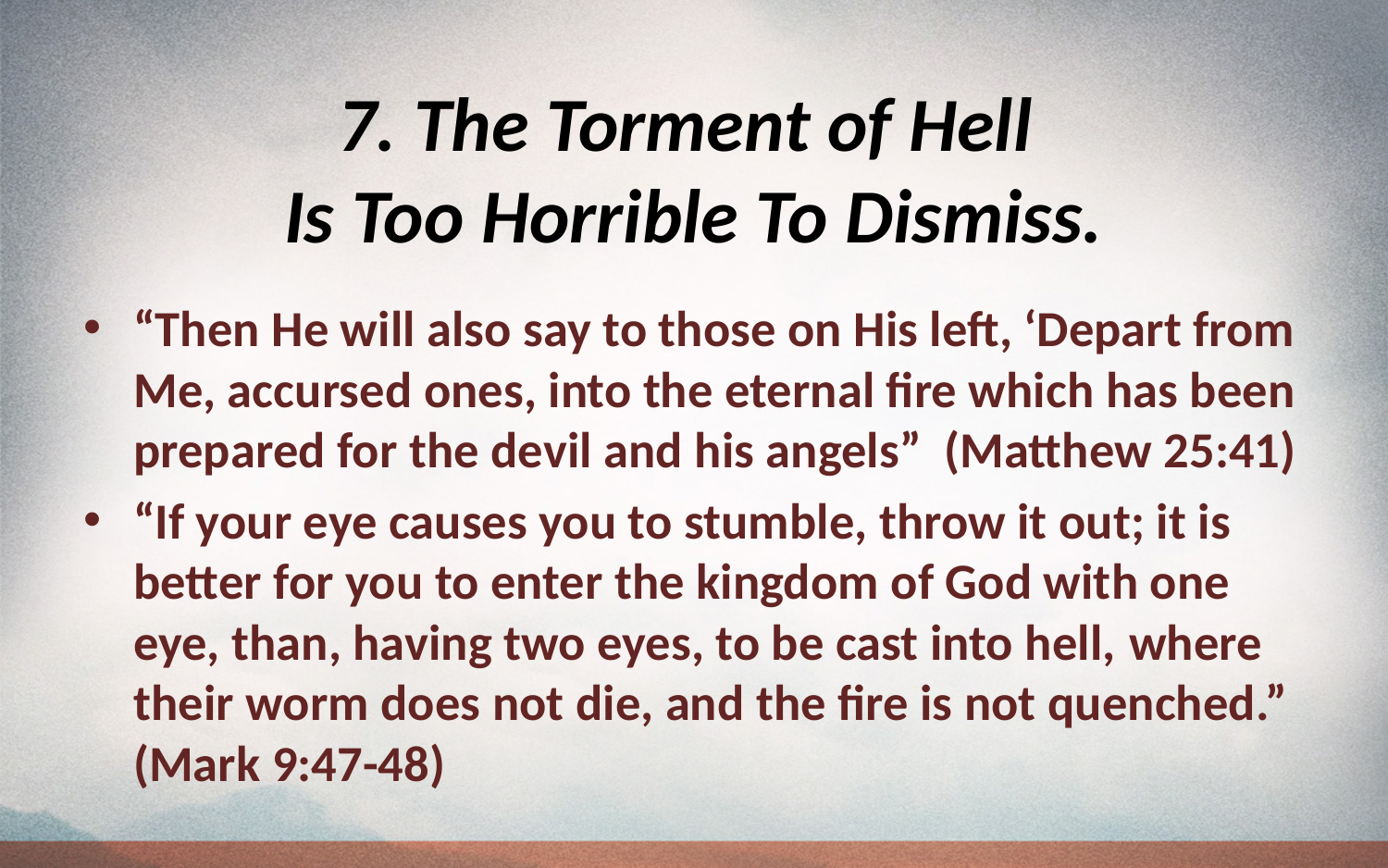

# 7. The Torment of Hell Is Too Horrible To Dismiss.
“Then He will also say to those on His left, ‘Depart from Me, accursed ones, into the eternal fire which has been prepared for the devil and his angels”  (Matthew 25:41)
“If your eye causes you to stumble, throw it out; it is better for you to enter the kingdom of God with one eye, than, having two eyes, to be cast into hell, where their worm does not die, and the fire is not quenched.” (Mark 9:47-48)